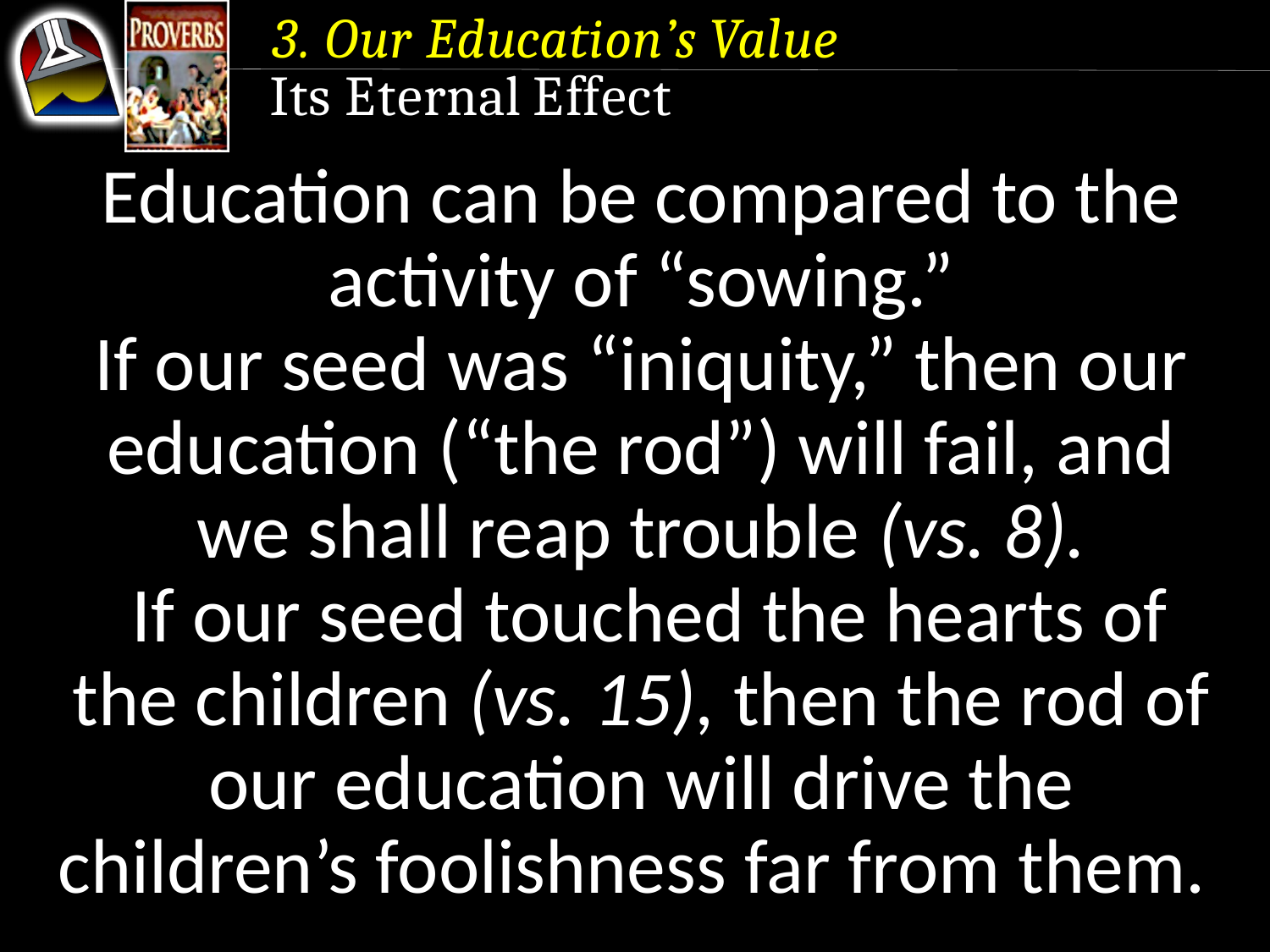

3. Our Education’s Value
Its Eternal Effect
Education can be compared to the activity of “sowing.”
If our seed was “iniquity,” then our education (“the rod”) will fail, and we shall reap trouble (vs. 8).
 If our seed touched the hearts of the children (vs. 15), then the rod of our education will drive the children’s foolishness far from them.